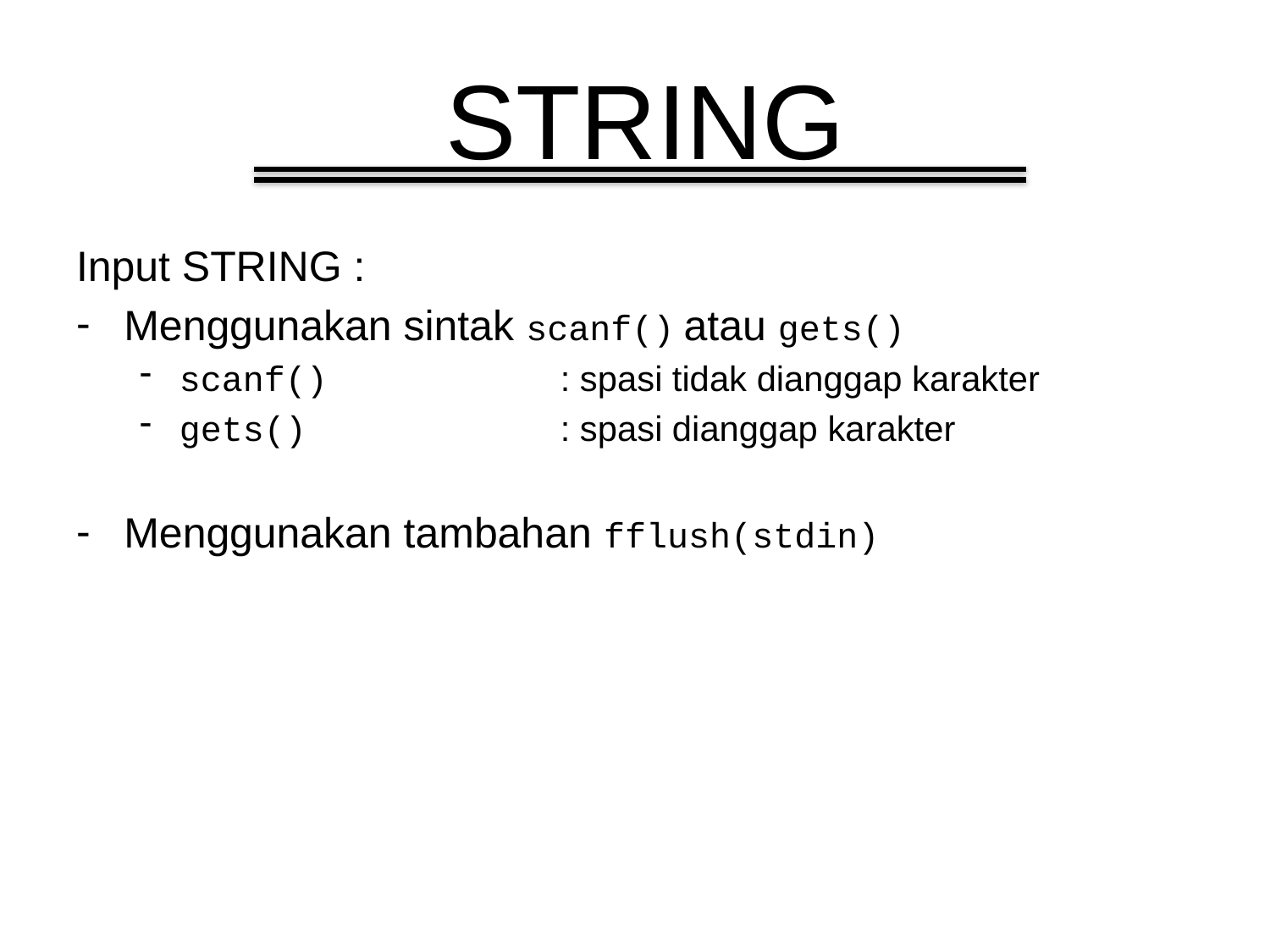

# STRING
Input STRING :
Menggunakan sintak scanf() atau gets()
scanf()		: spasi tidak dianggap karakter
gets() 		: spasi dianggap karakter

Menggunakan tambahan fflush(stdin)